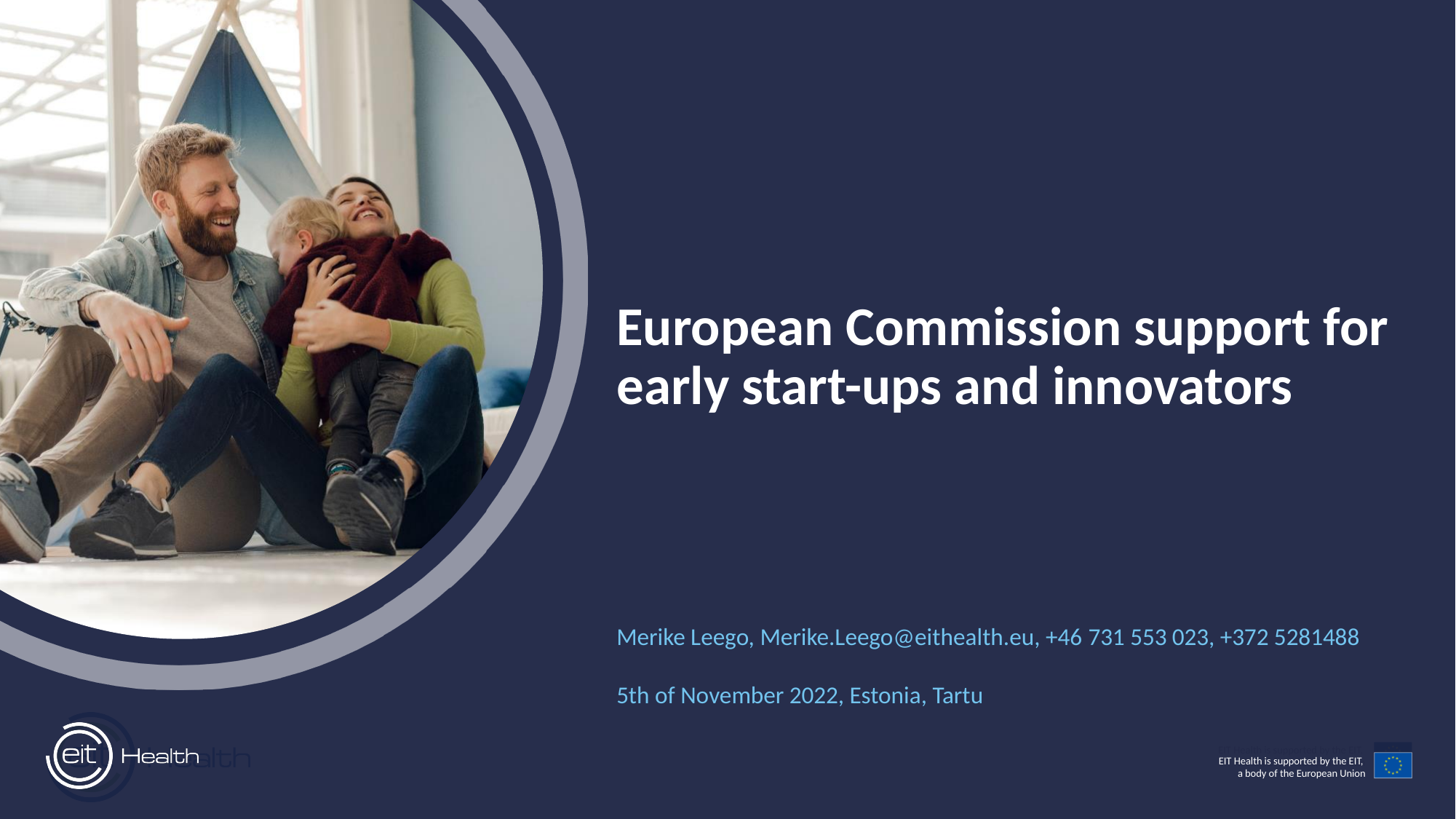

# European Commission support for early start-ups and innovators
Merike Leego, Merike.Leego@eithealth.eu, +46 731 553 023, +372 5281488

5th of November 2022, Estonia, Tartu